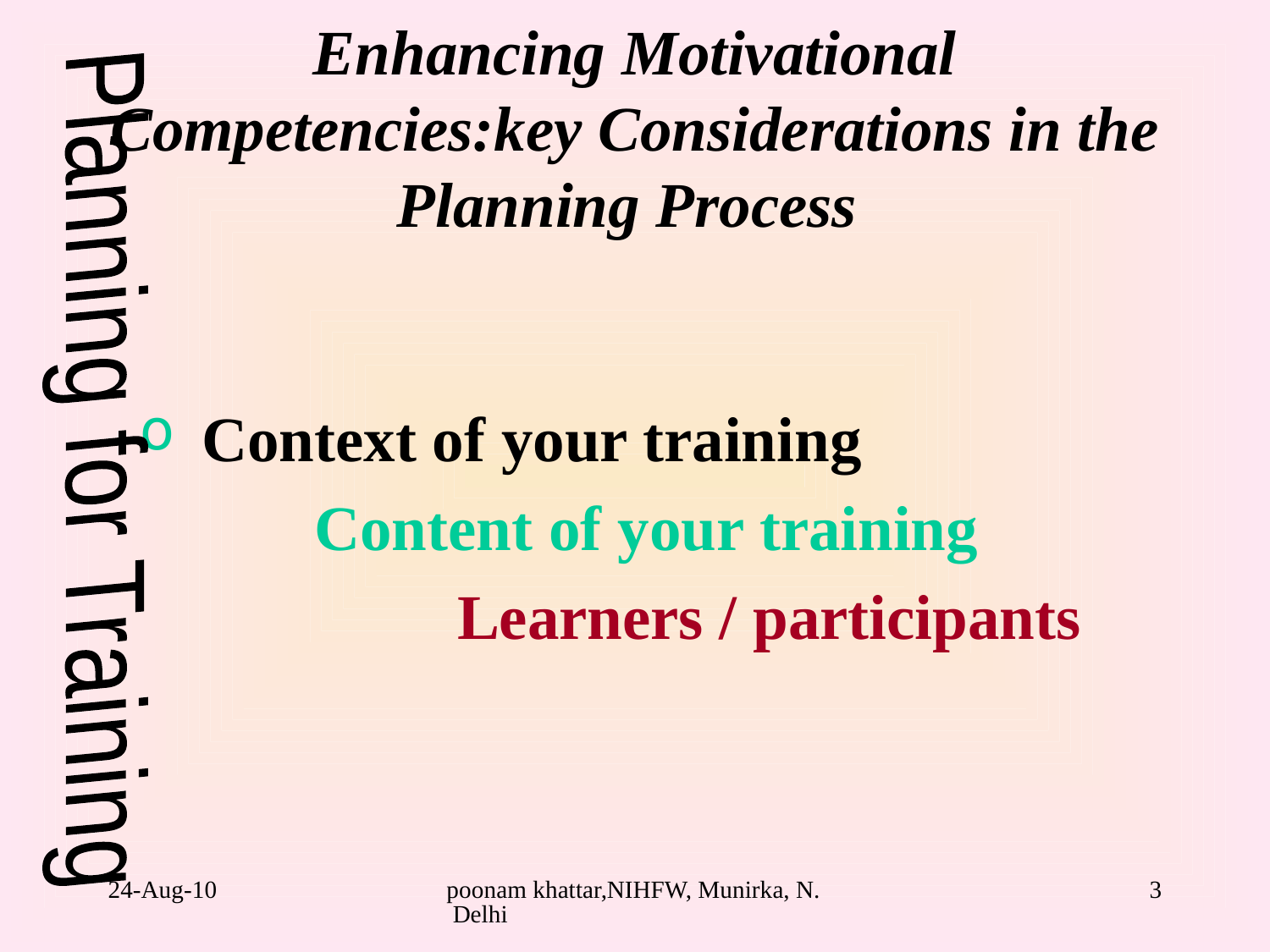

# Enhancing Motivational Competencies:key Considerations in the Planning Process
 Context of your training
 		Content of your training
			 Learners / participants

Planning for Training
24-Aug-10
poonam khattar,NIHFW, Munirka, N. Delhi
3